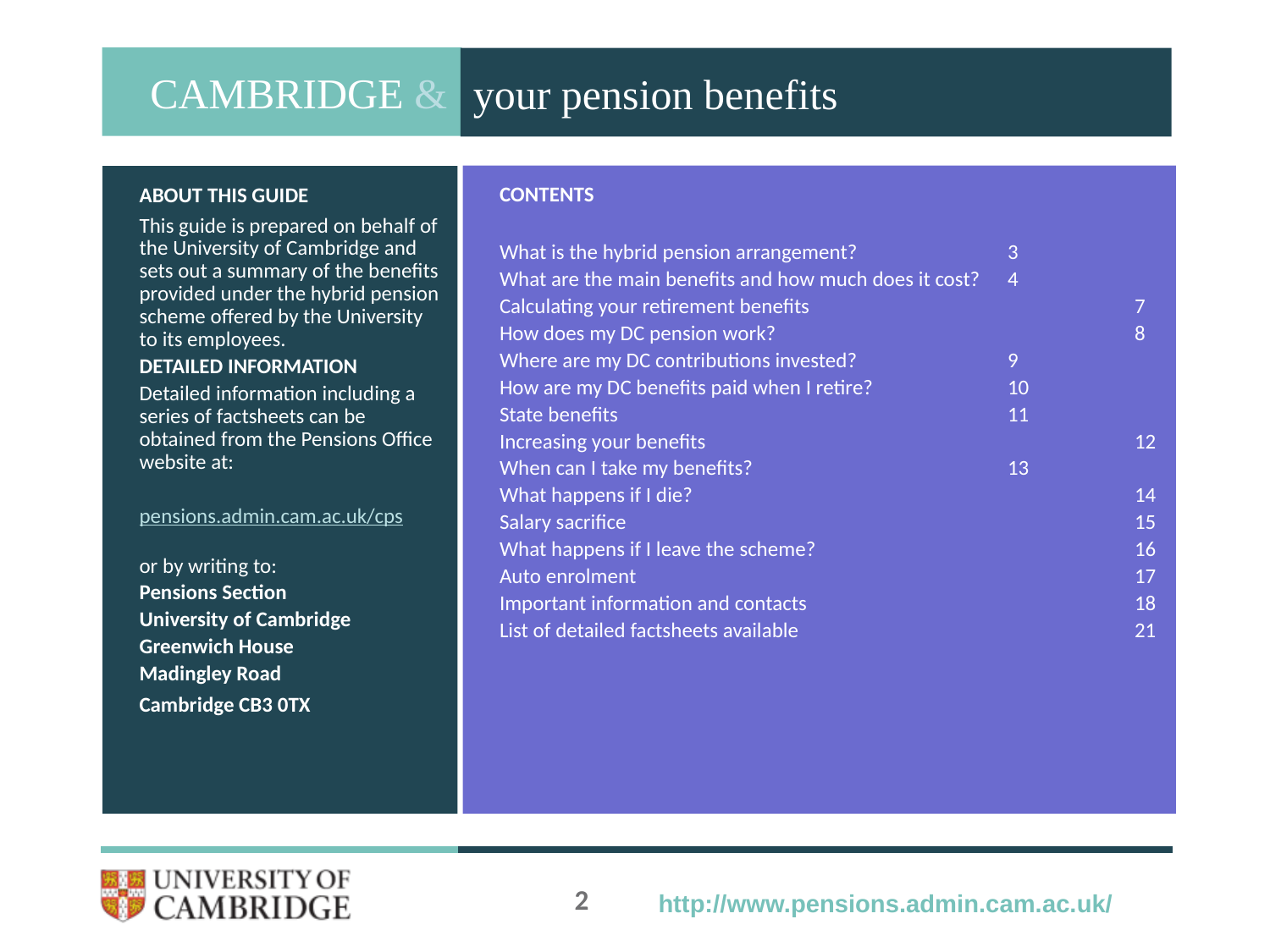

Contents

	What is the hybrid pension arrangement?	   	3
	What are the main benefits and how much does it cost?	4
	Calculating your retirement benefits		   	7
	How does my DC pension work?			8
	Where are my DC contributions invested?		9
	How are my DC benefits paid when I retire?		10
	State benefits				11
	Increasing your benefits			   	12
	When can I take my benefits?			13
	What happens if I die?			 	14
	Salary sacrifice				15
	What happens if I leave the scheme?		 	16
	Auto enrolment				17
	Important information and contacts		 	18
	List of detailed factsheets available		 	21

	About this guide
	This guide is prepared on behalf of the University of Cambridge and sets out a summary of the benefits provided under the hybrid pension scheme offered by the University to its employees.
	Detailed information
	Detailed information including a series of factsheets can be obtained from the Pensions Office website at:

	pensions.admin.cam.ac.uk/cps
	or by writing to:
	Pensions Section
	University of Cambridge
	Greenwich House
	Madingley Road
	Cambridge CB3 0TX